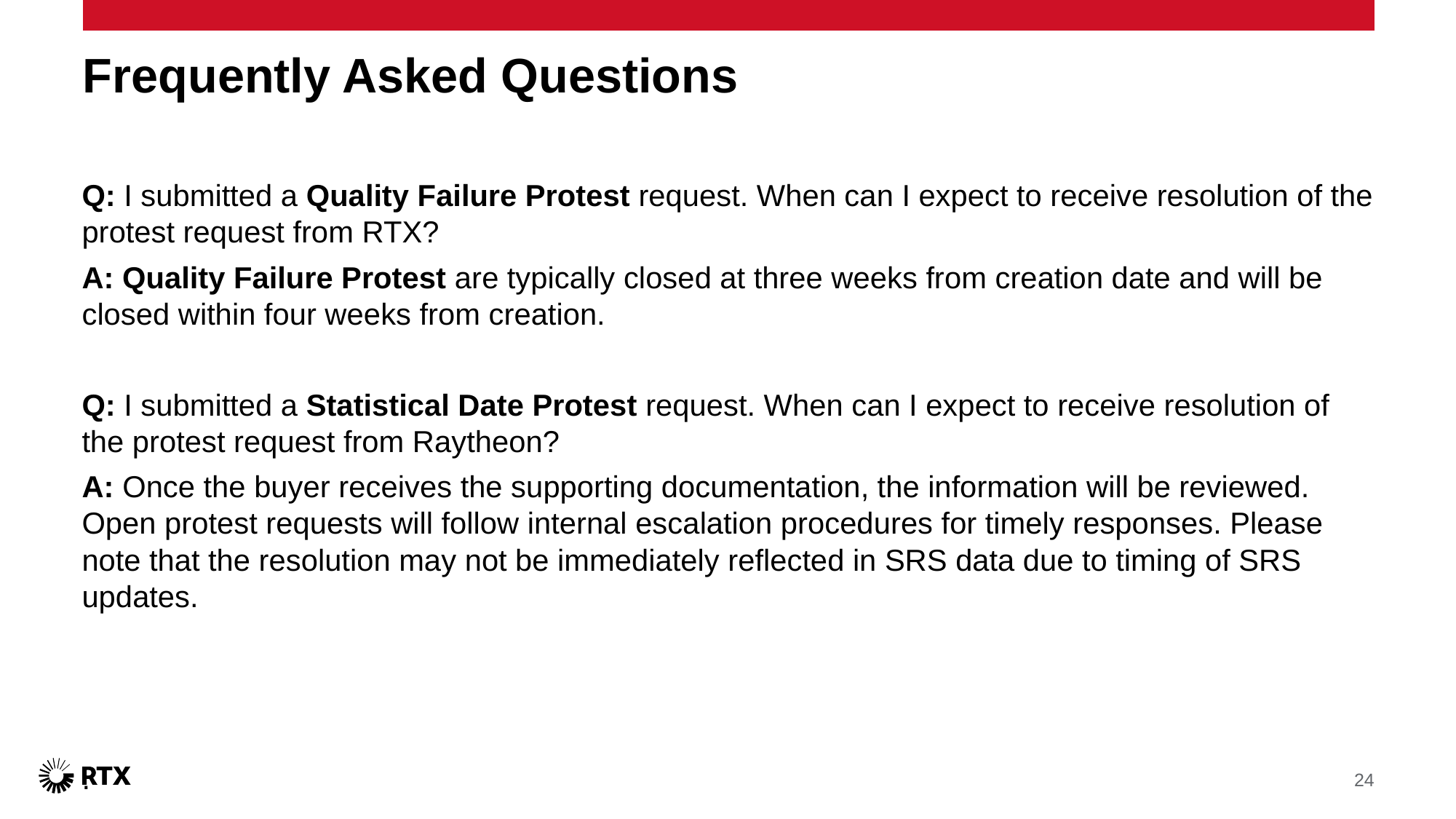

# Frequently Asked Questions
Q: I submitted a Quality Failure Protest request. When can I expect to receive resolution of the protest request from RTX?
A: Quality Failure Protest are typically closed at three weeks from creation date and will be closed within four weeks from creation.

Q: I submitted a Statistical Date Protest request. When can I expect to receive resolution of the protest request from Raytheon?
A: Once the buyer receives the supporting documentation, the information will be reviewed. Open protest requests will follow internal escalation procedures for timely responses. Please note that the resolution may not be immediately reflected in SRS data due to timing of SRS updates.

.

24